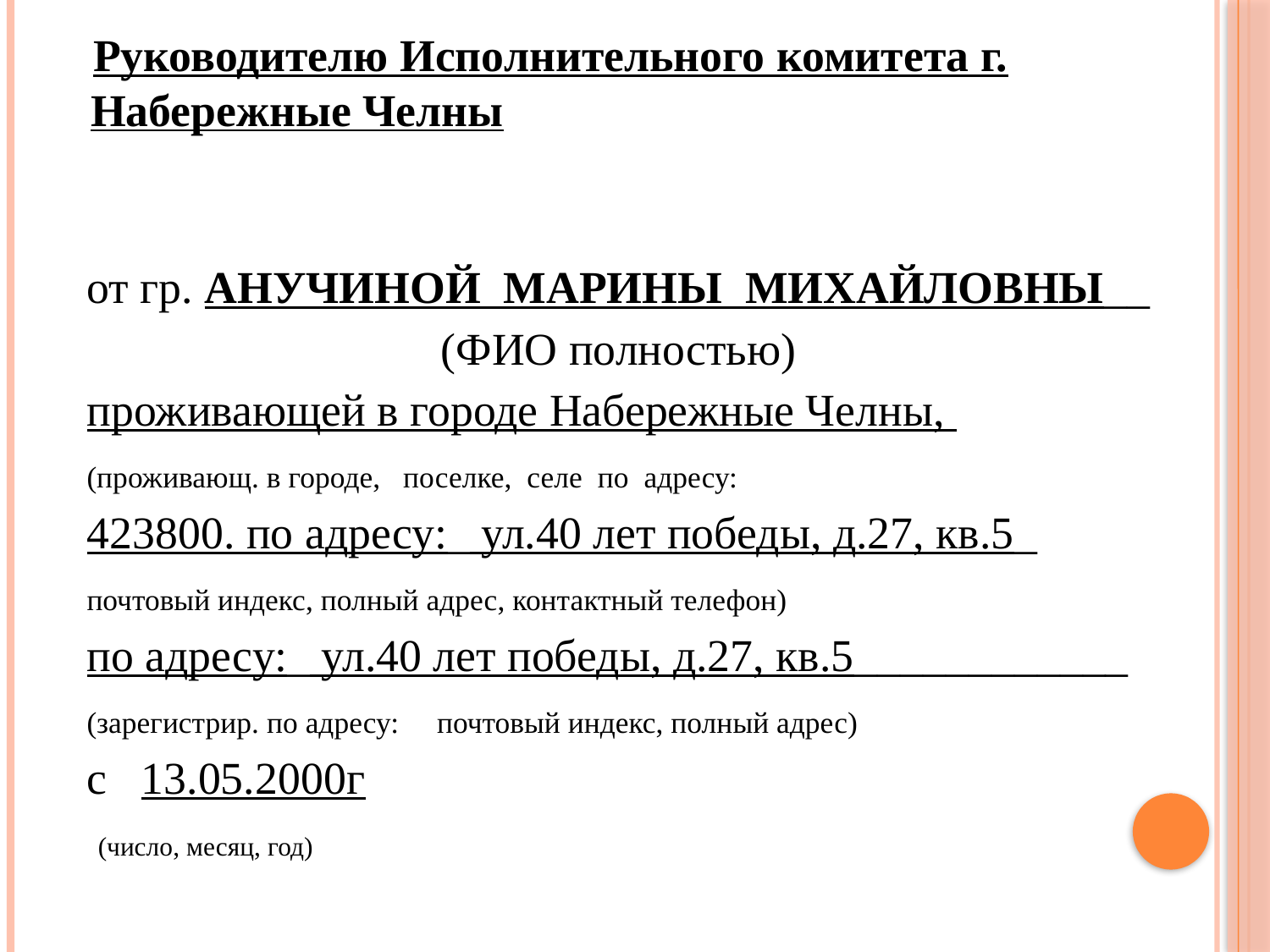

Руководителю Исполнительного комитета г. Набережные Челны

   от гр. АНУЧИНОЙ  МАРИНЫ  МИХАЙЛОВНЫ__
                                  (ФИО полностью)
   проживающей в городе Набережные Челны,
   (проживающ. в городе,   поселке,  селе  по  адресу:
   423800. по адресу:_ ул.40 лет победы, д.27, кв.5_
   почтовый индекс, полный адрес, контактный телефон)
   по адресу:_ ул.40 лет победы, д.27, кв.5____________
   (зарегистрир. по адресу:     почтовый индекс, полный адрес)
   с   13.05.2000г
    (число, месяц, год)